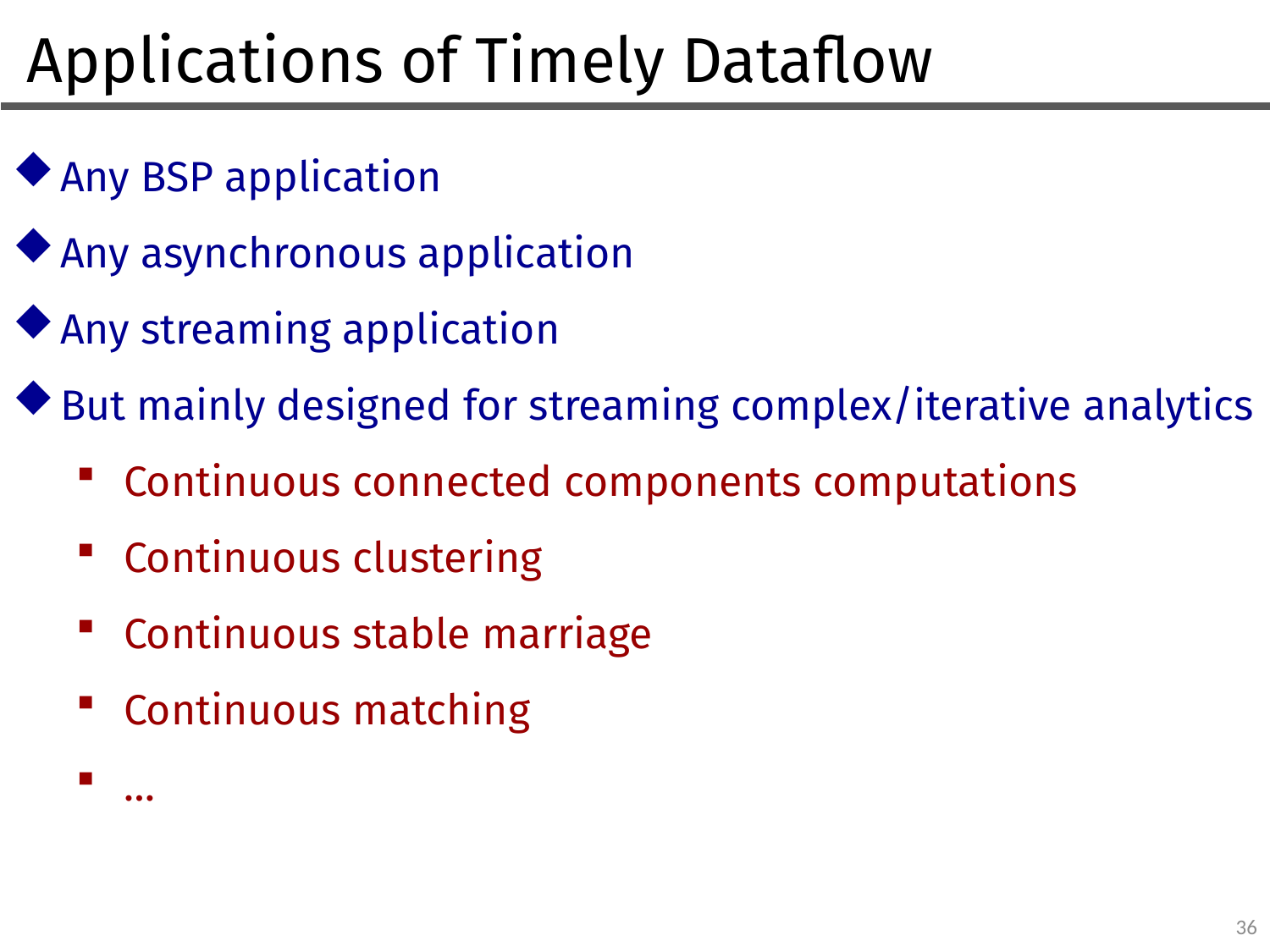

Applications of Timely Dataflow
Any BSP application
Any asynchronous application
Any streaming application
But mainly designed for streaming complex/iterative analytics
Continuous connected components computations
Continuous clustering
Continuous stable marriage
Continuous matching
…
36